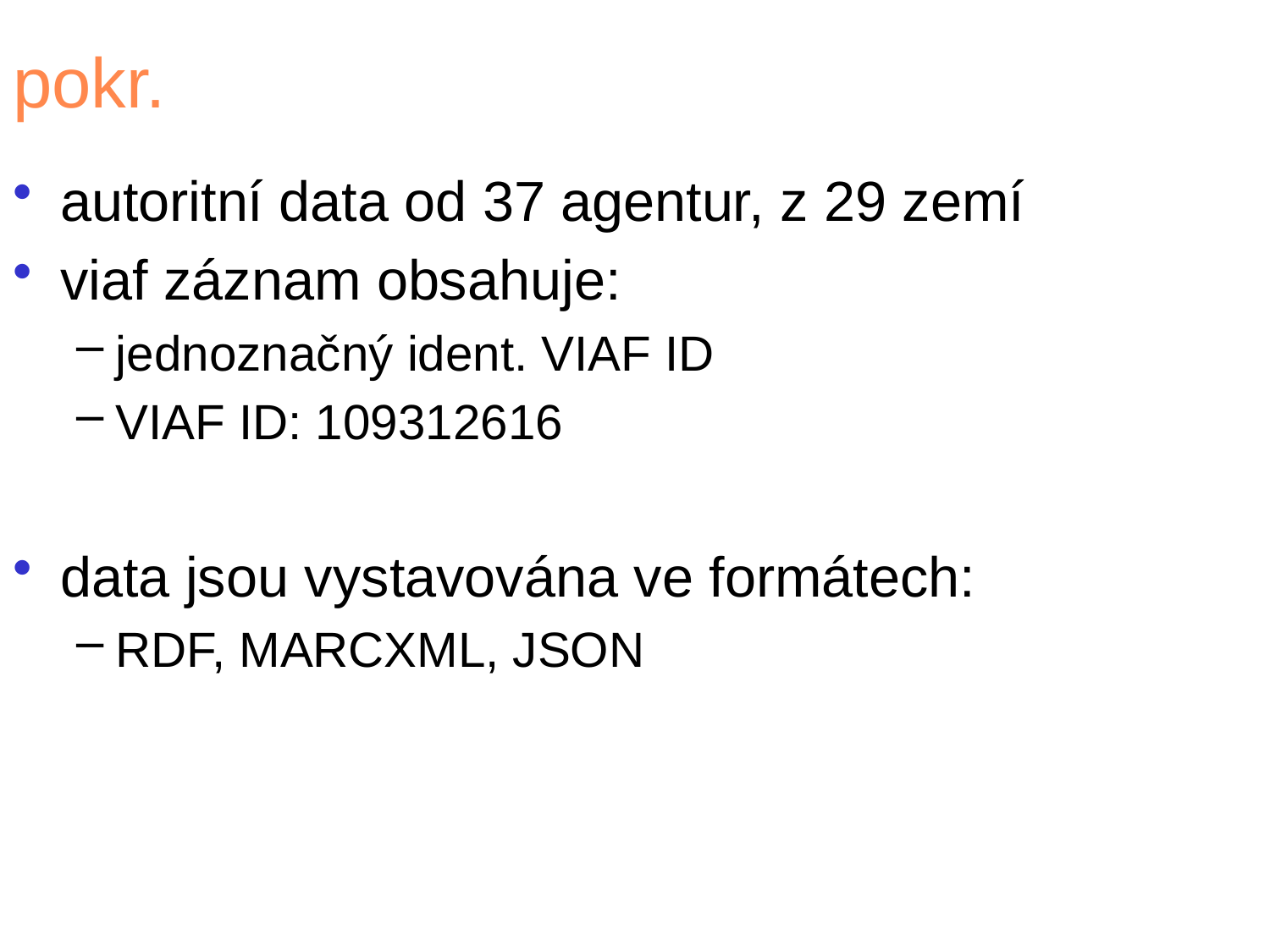

# pokr.
autoritní data od 37 agentur, z 29 zemí
viaf záznam obsahuje:
jednoznačný ident. VIAF ID
VIAF ID: 109312616

data jsou vystavována ve formátech:
RDF, MARCXML, JSON